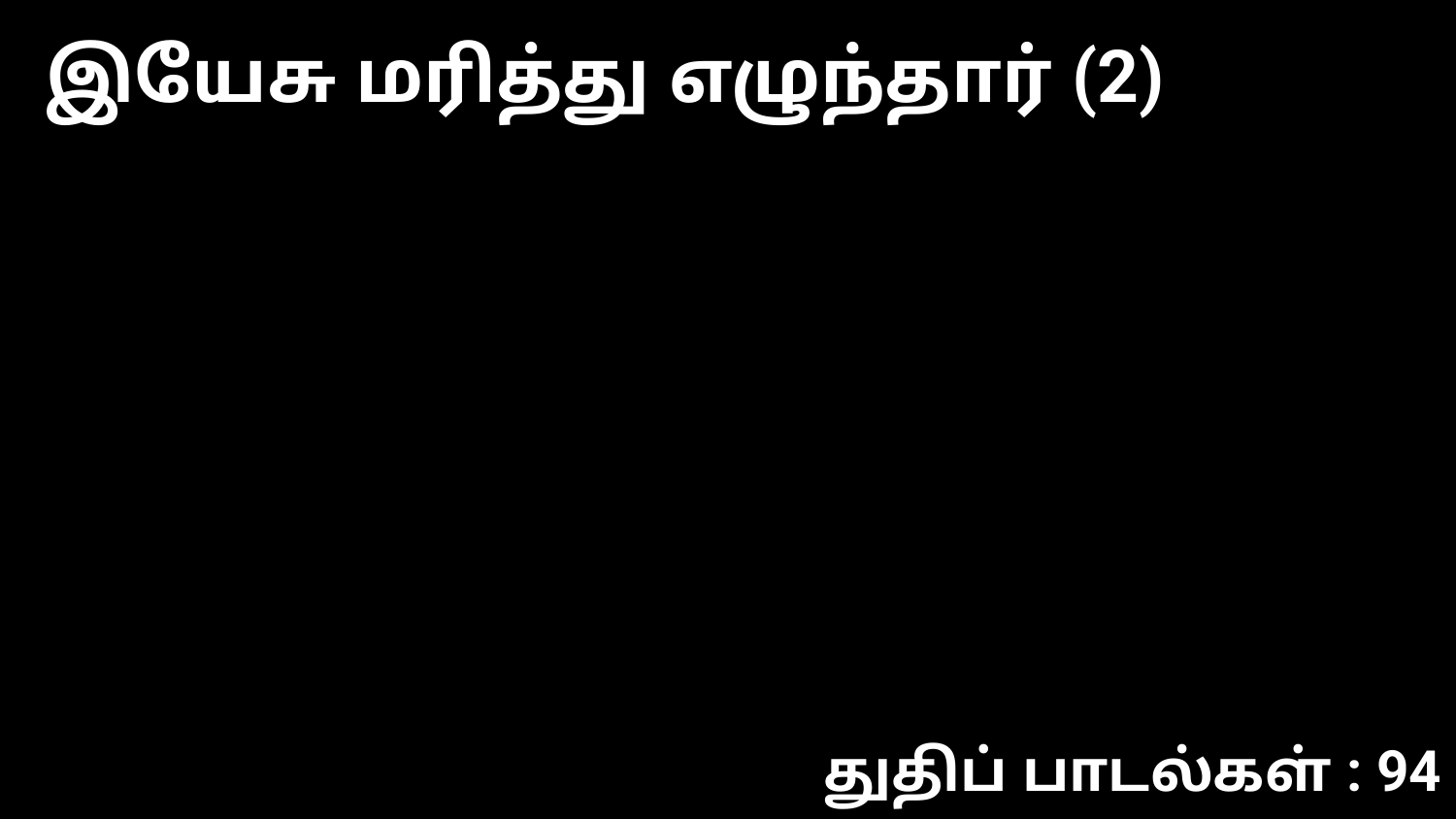

இயேசு மரித்து எழுந்தார் (2)
துதிப் பாடல்கள் : 94